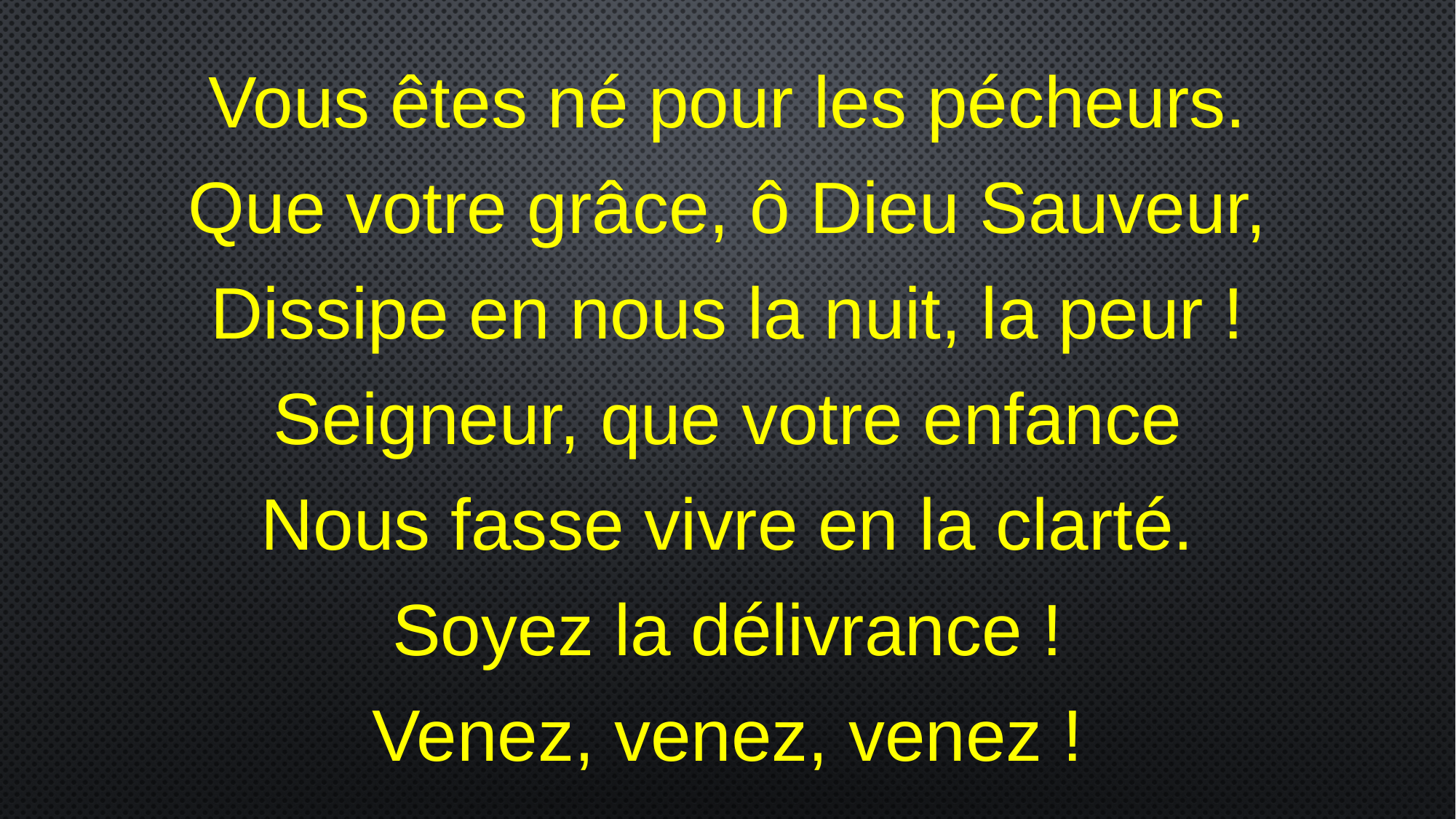

Vous êtes né pour les pécheurs.
Que votre grâce, ô Dieu Sauveur,
Dissipe en nous la nuit, la peur !
Seigneur, que votre enfance
Nous fasse vivre en la clarté.
Soyez la délivrance !
Venez, venez, venez !